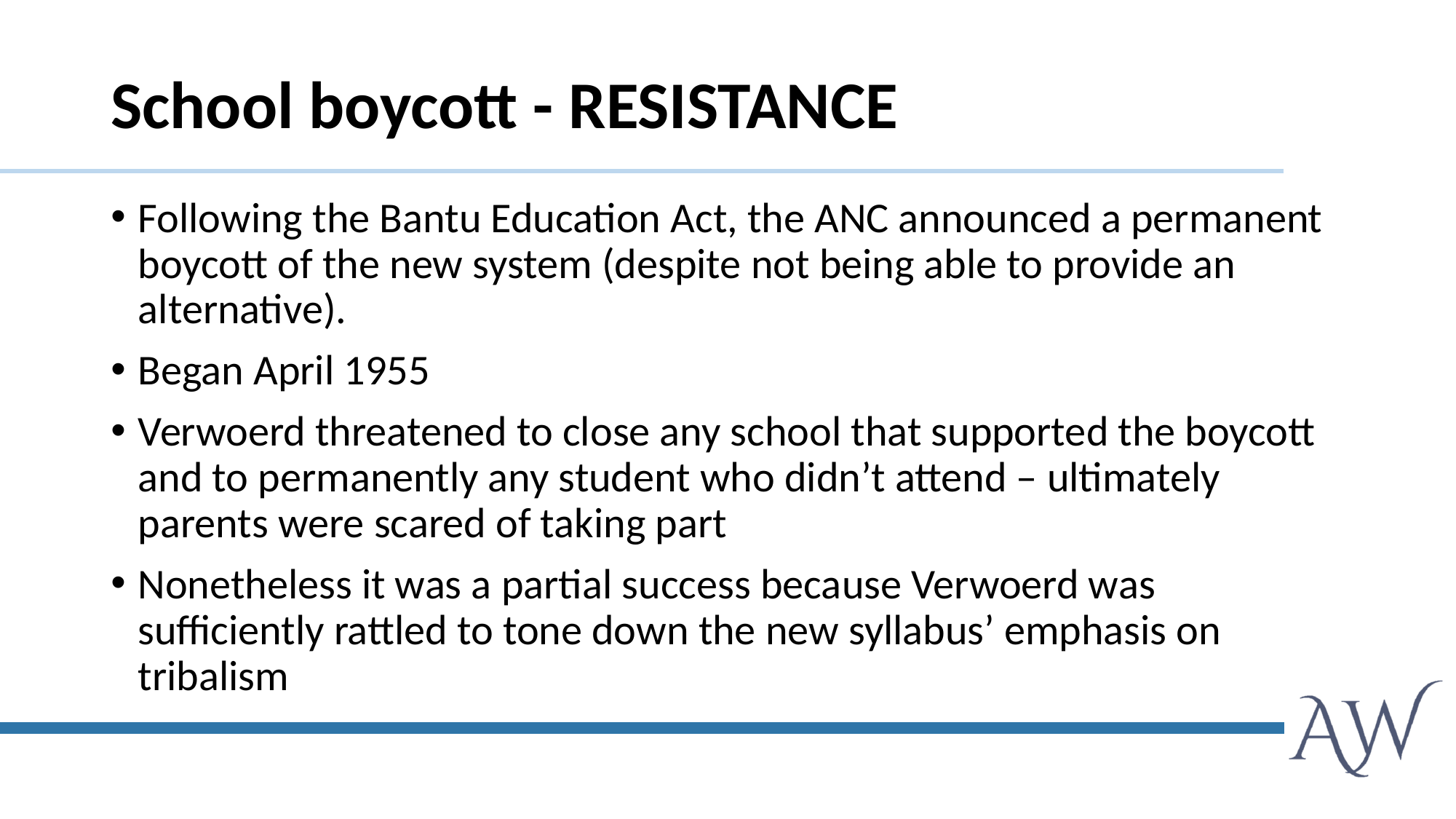

# School boycott - RESISTANCE
Following the Bantu Education Act, the ANC announced a permanent boycott of the new system (despite not being able to provide an alternative).
Began April 1955
Verwoerd threatened to close any school that supported the boycott and to permanently any student who didn’t attend – ultimately parents were scared of taking part
Nonetheless it was a partial success because Verwoerd was sufficiently rattled to tone down the new syllabus’ emphasis on tribalism